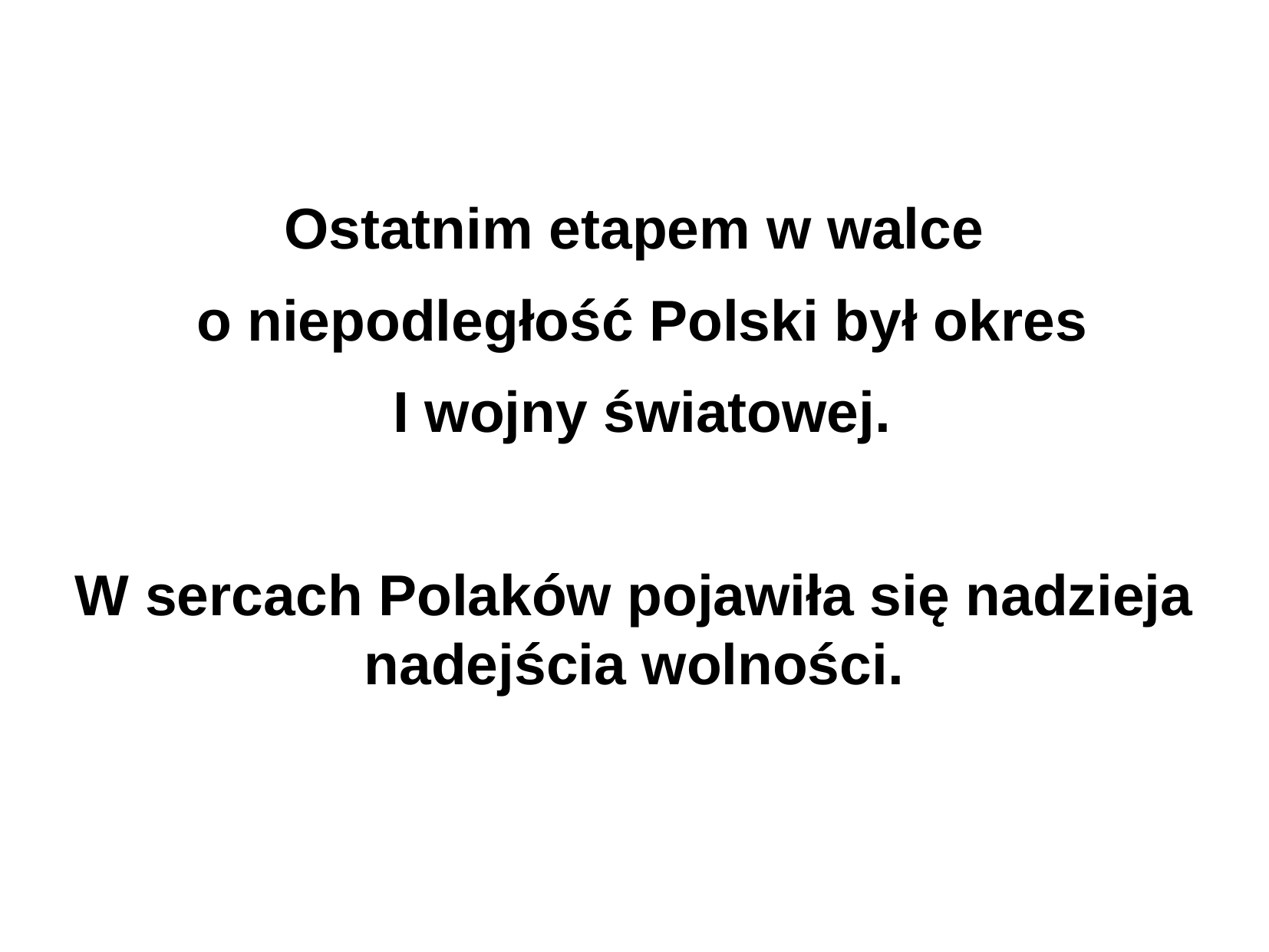

Ostatnim etapem w walce
 o niepodległość Polski był okres
 I wojny światowej.

W sercach Polaków pojawiła się nadzieja nadejścia wolności.